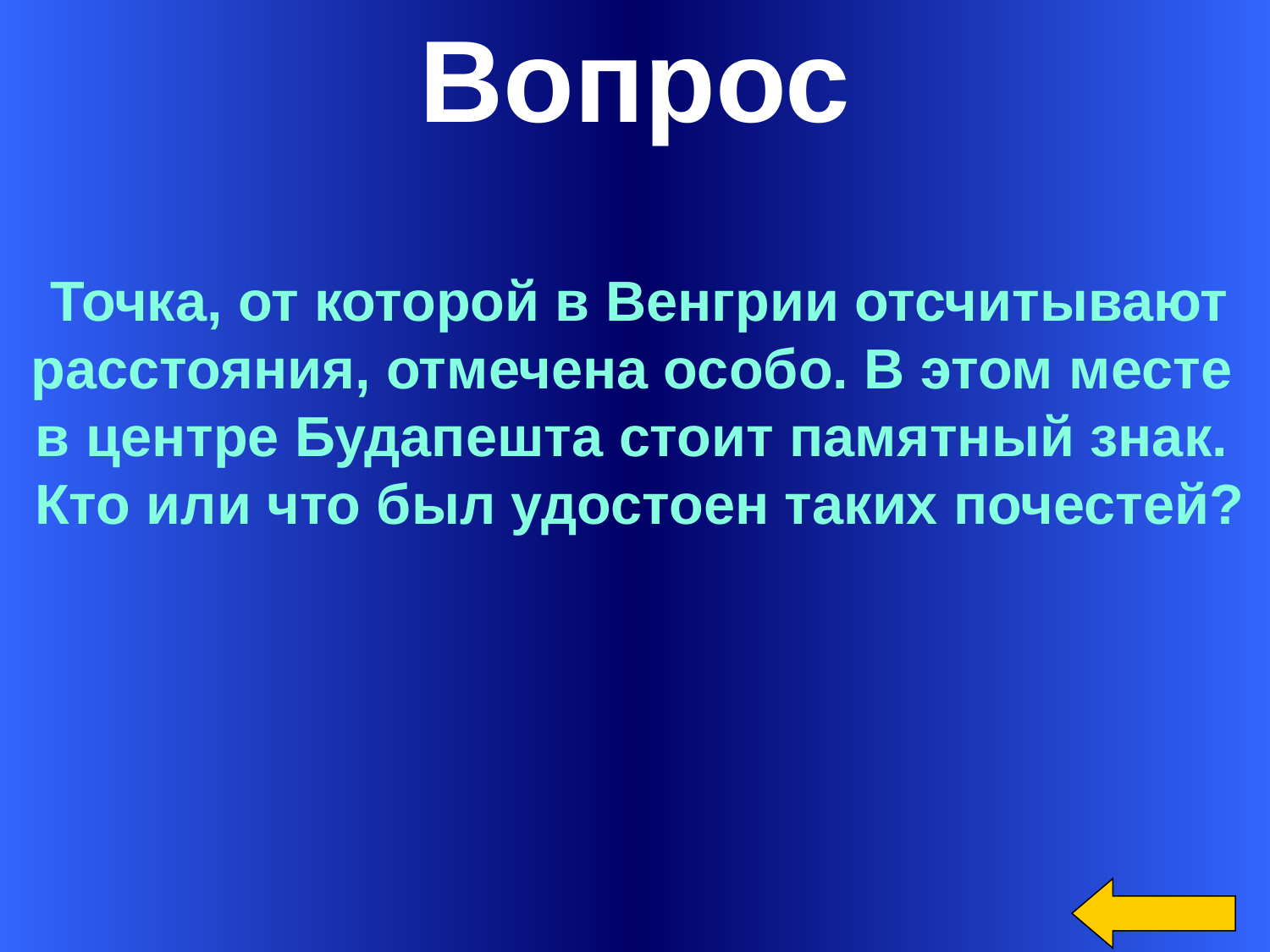

Вопрос
Точка, от которой в Венгрии отсчитывают
расстояния, отмечена особо. В этом месте
в центре Будапешта стоит памятный знак.
Кто или что был удостоен таких почестей?